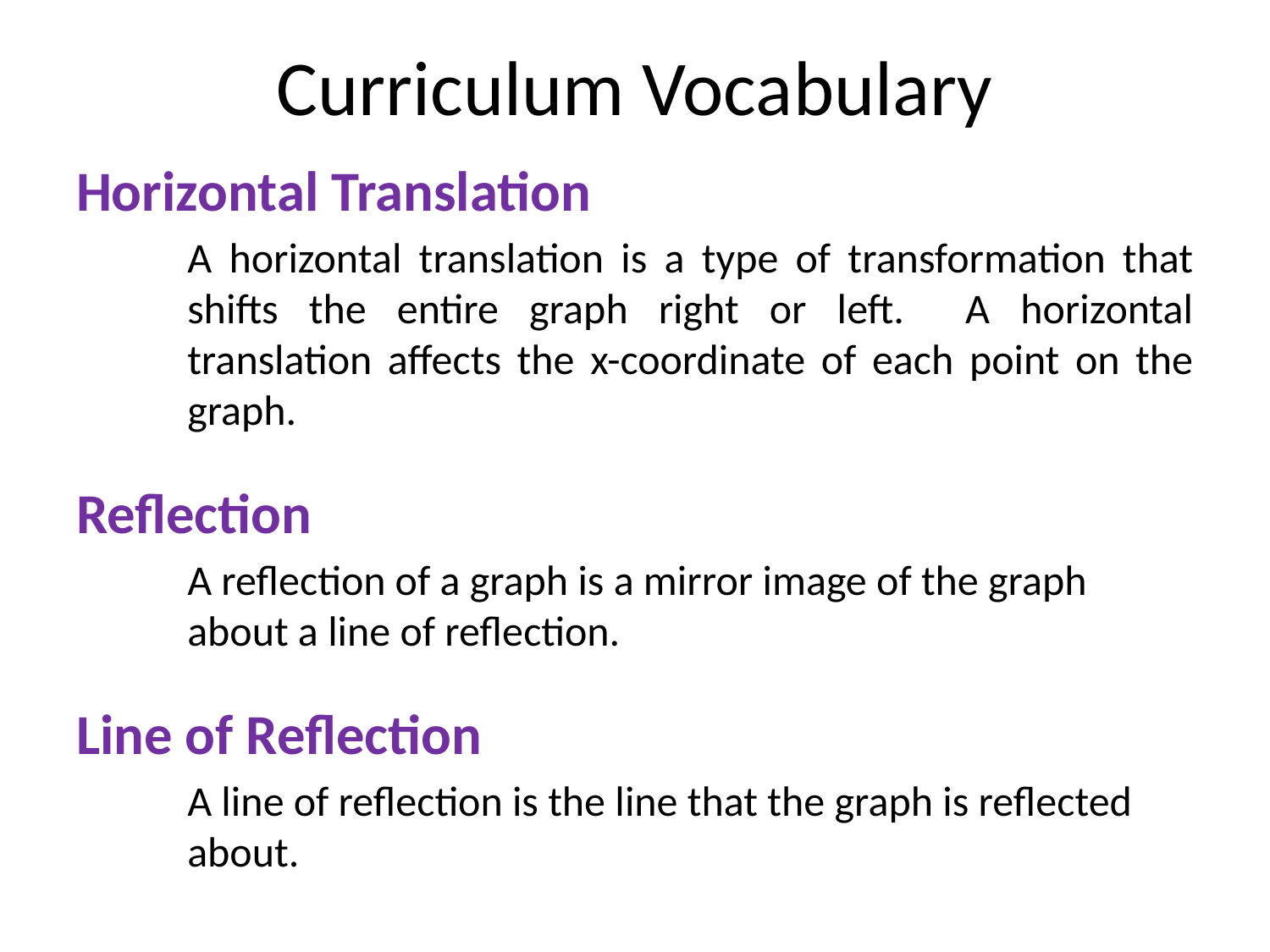

# Curriculum Vocabulary
Horizontal Translation
A horizontal translation is a type of transformation that shifts the entire graph right or left.  A horizontal translation affects the x-coordinate of each point on the graph.
Reflection
A reflection of a graph is a mirror image of the graph about a line of reflection.
Line of Reflection
A line of reflection is the line that the graph is reflected about.